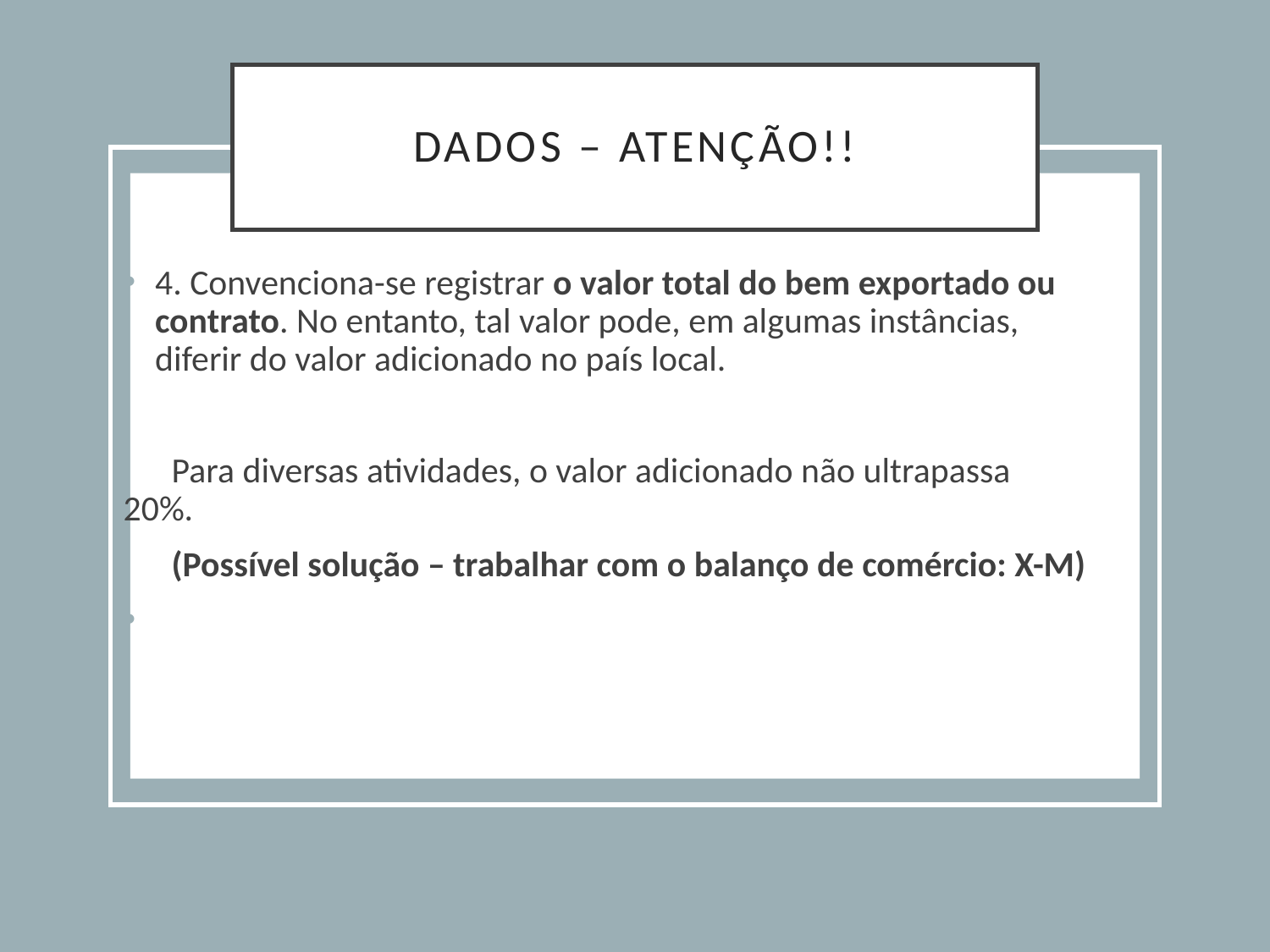

# Dados – atenção!!

4. Convenciona-se registrar o valor total do bem exportado ou contrato. No entanto, tal valor pode, em algumas instâncias, diferir do valor adicionado no país local.

      Para diversas atividades, o valor adicionado não ultrapassa 20%.
      (Possível solução – trabalhar com o balanço de comércio: X-M)